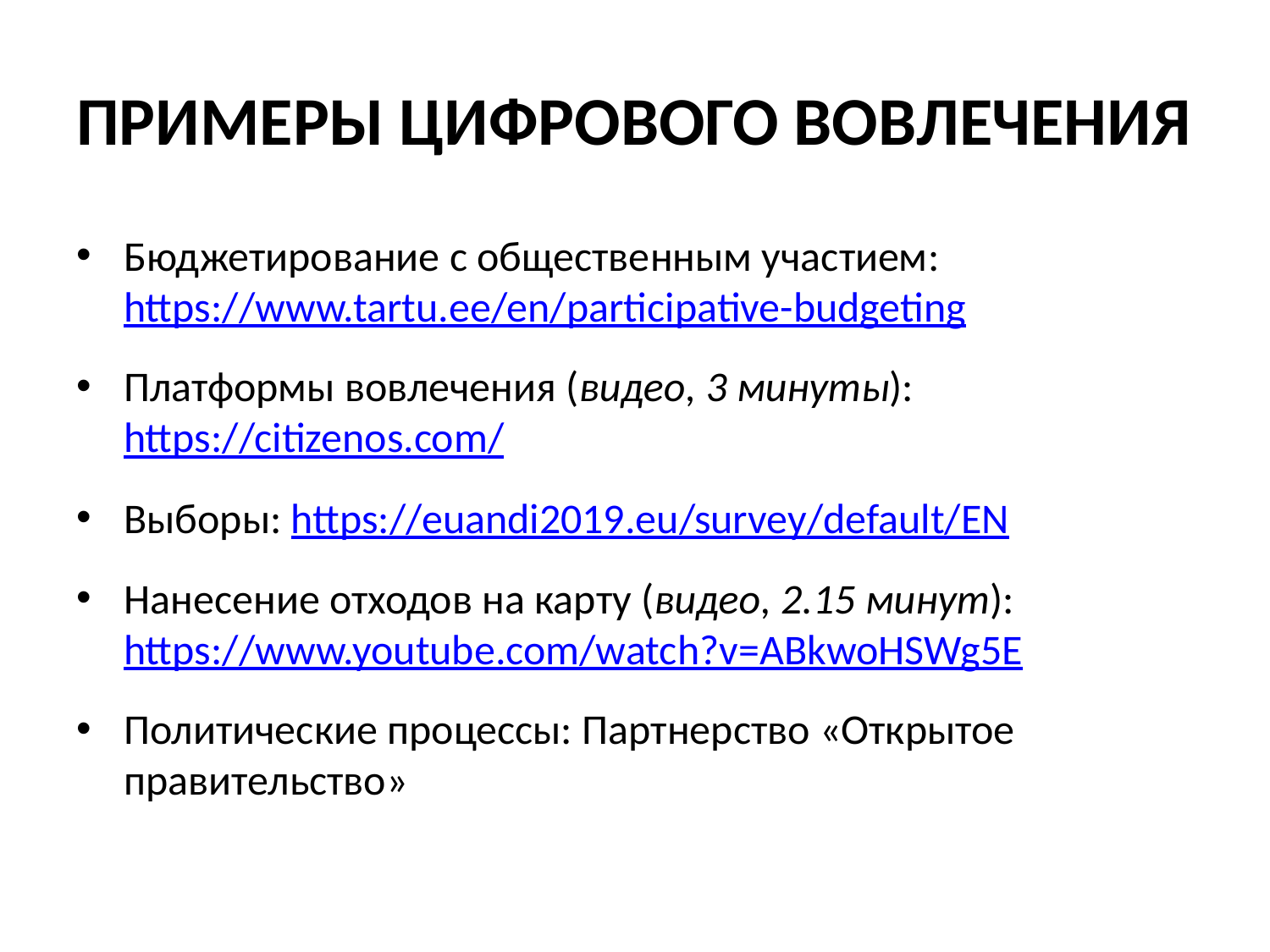

# ПРИМЕРЫ ЦИФРОВОГО ВОВЛЕЧЕНИЯ
Бюджетирование с общественным участием: https://www.tartu.ee/en/participative-budgeting
Платформы вовлечения (видео, 3 минуты): https://citizenos.com/
Выборы: https://euandi2019.eu/survey/default/EN
Нанесение отходов на карту (видео, 2.15 минут): https://www.youtube.com/watch?v=ABkwoHSWg5E
Политические процессы: Партнерство «Открытое правительство»